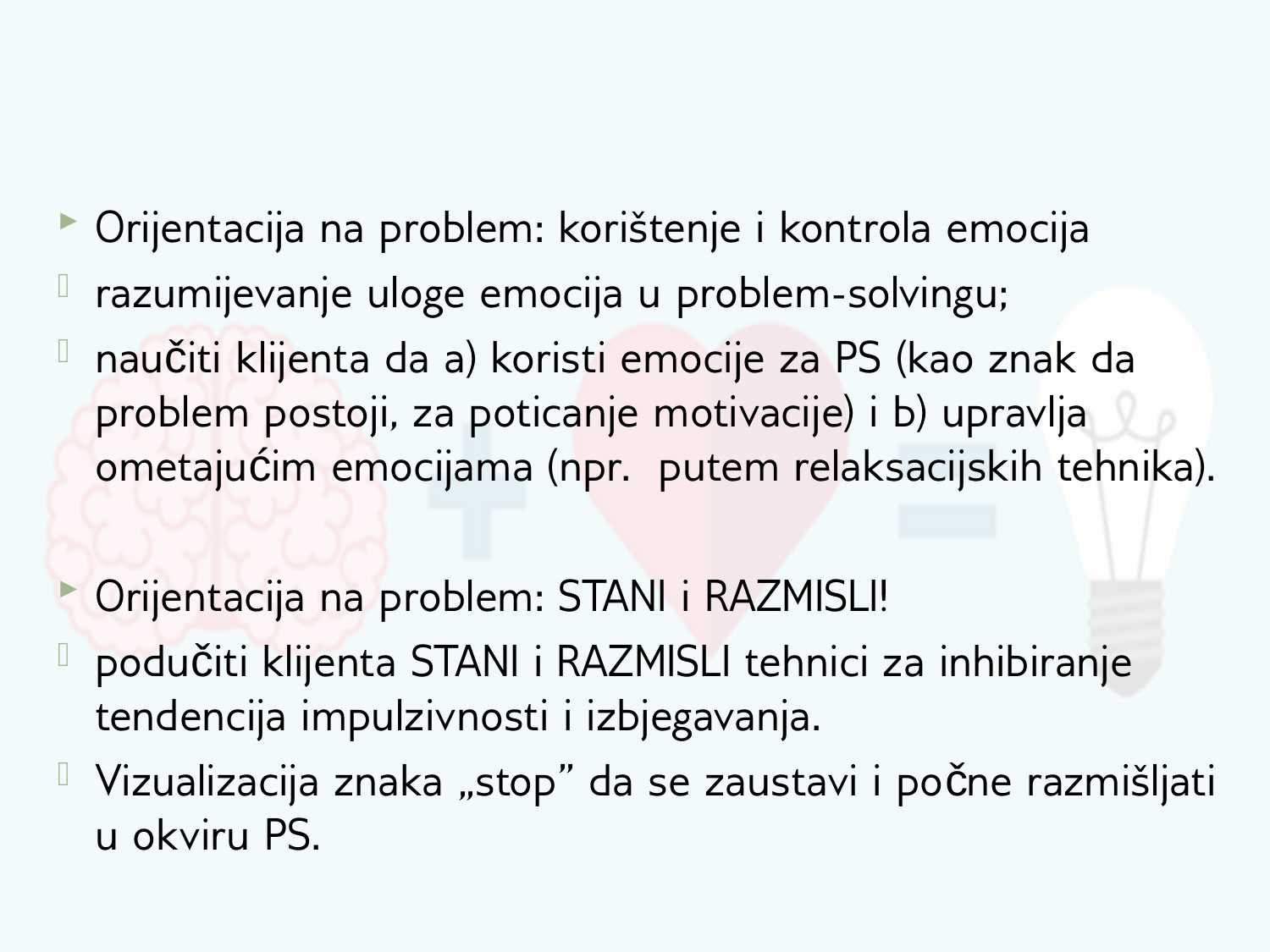

Orijentacija na problem: korištenje i kontrola emocija
razumijevanje uloge emocija u problem-solvingu;
naučiti klijenta da a) koristi emocije za PS (kao znak da problem postoji, za poticanje motivacije) i b) upravlja ometajućim emocijama (npr.  putem relaksacijskih tehnika).

Orijentacija na problem: STANI i RAZMISLI!
podučiti klijenta STANI i RAZMISLI tehnici za inhibiranje tendencija impulzivnosti i izbjegavanja.
Vizualizacija znaka „stop” da se zaustavi i počne razmišljati u okviru PS.